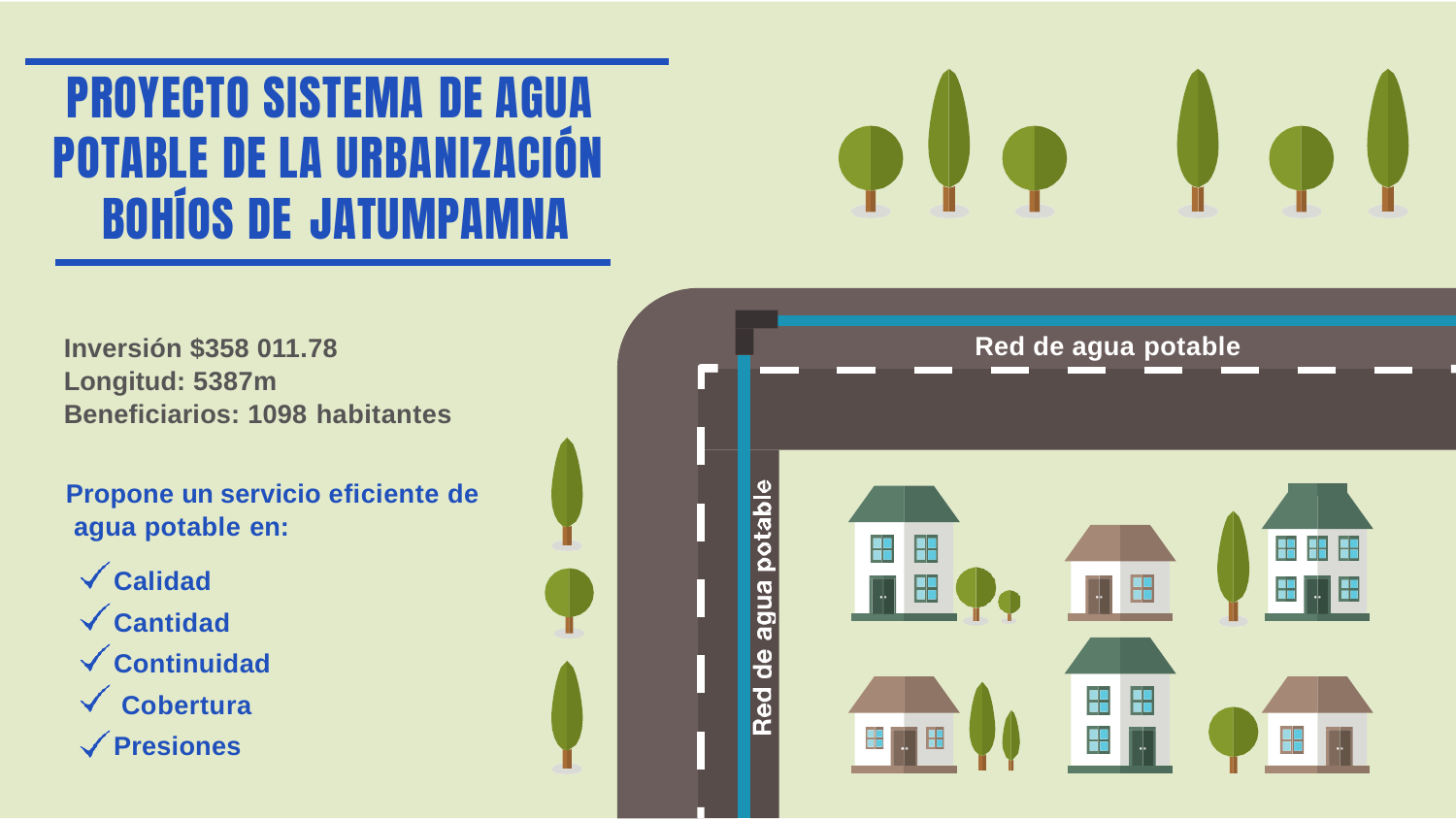

# PROYECTO SISTEMA DE AGUA  POTABLE DE LA URBANIZACIÓN  BOHÍOS DE JATUMPAMNA

Red de agua potable
Inversión $358 011.78  Longitud: 5387m  Beneficiarios: 1098 habitantes

Propone un servicio eficiente de  agua potable en:
Calidad  Cantidad  Continuidad  Cobertura  Presiones